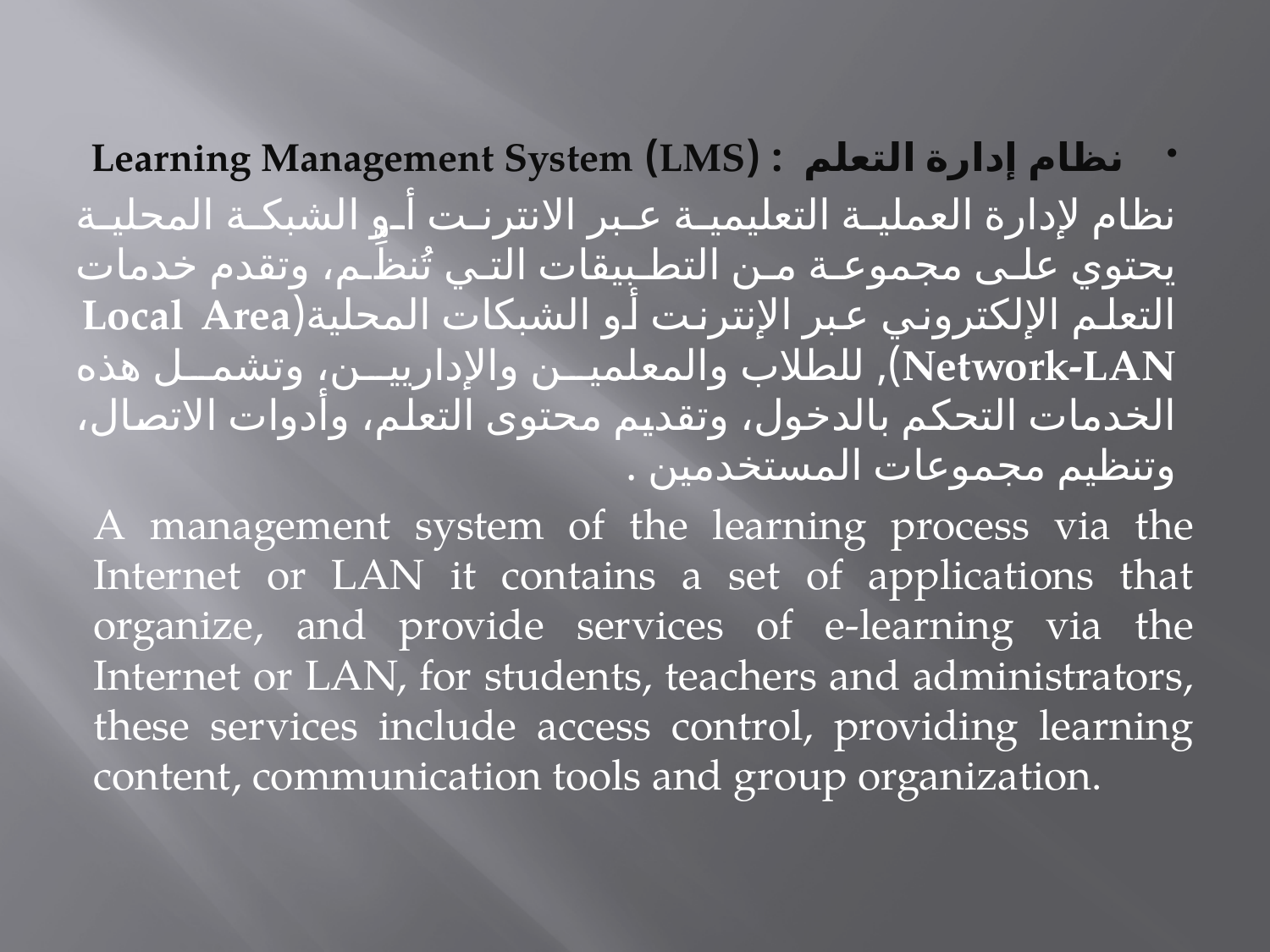

نظام إدارة التعلم  : (LMS) Learning Management System
نظام لإدارة العملية التعليمية عبر الانترنت أو الشبكة المحلية يحتوي على مجموعة من التطبيقات التي تُنظِّم، وتقدم خدمات التعلم الإلكتروني عبر الإنترنت أو الشبكات المحلية(Local Area Network-LAN), للطلاب والمعلمين والإداريين، وتشمل هذه الخدمات التحكم بالدخول، وتقديم محتوى التعلم، وأدوات الاتصال، وتنظيم مجموعات المستخدمين .
A management system of the learning process via the Internet or LAN it contains a set of applications that organize, and provide services of e-learning via the Internet or LAN, for students, teachers and administrators, these services include access control, providing learning content, communication tools and group organization.